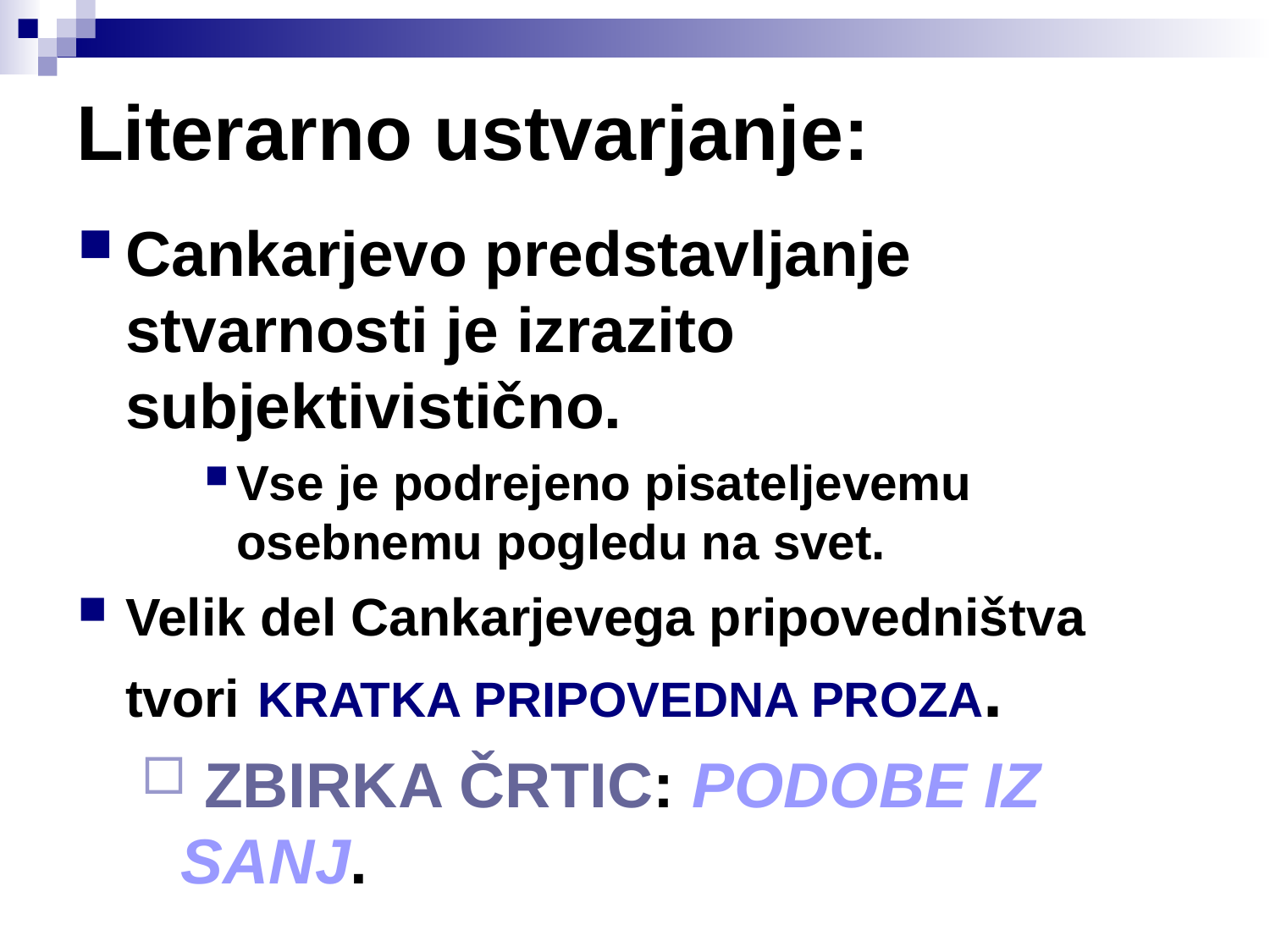

# Literarno ustvarjanje:
Cankarjevo predstavljanje stvarnosti je izrazito subjektivistično.
Vse je podrejeno pisateljevemu osebnemu pogledu na svet.
Velik del Cankarjevega pripovedništva tvori KRATKA PRIPOVEDNA PROZA.
 ZBIRKA ČRTIC: PODOBE IZ SANJ.